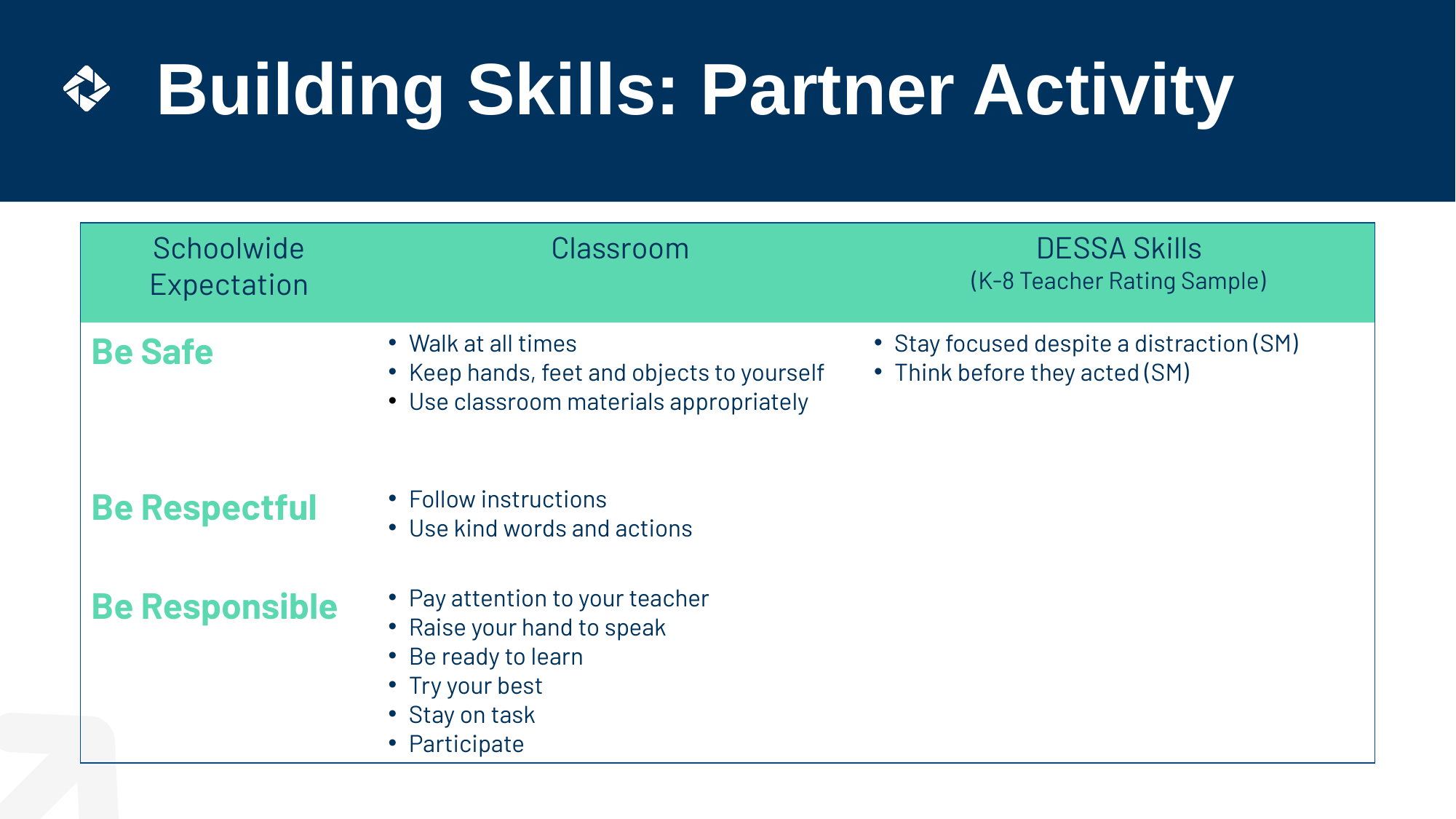

# Building Skills: Partner Activity
| Schoolwide Expectation | Classroom | DESSA Skills (K-8 Teacher Rating Sample) |
| --- | --- | --- |
| Be Safe | Walk at all times Keep hands, feet and objects to yourself Use classroom materials appropriately | Stay focused despite a distraction (SM) Think before they acted (SM) |
| Be Respectful | Follow instructions Use kind words and actions |  |
| Be Responsible | Pay attention to your teacher Raise your hand to speak Be ready to learn Try your best Stay on task Participate |  |